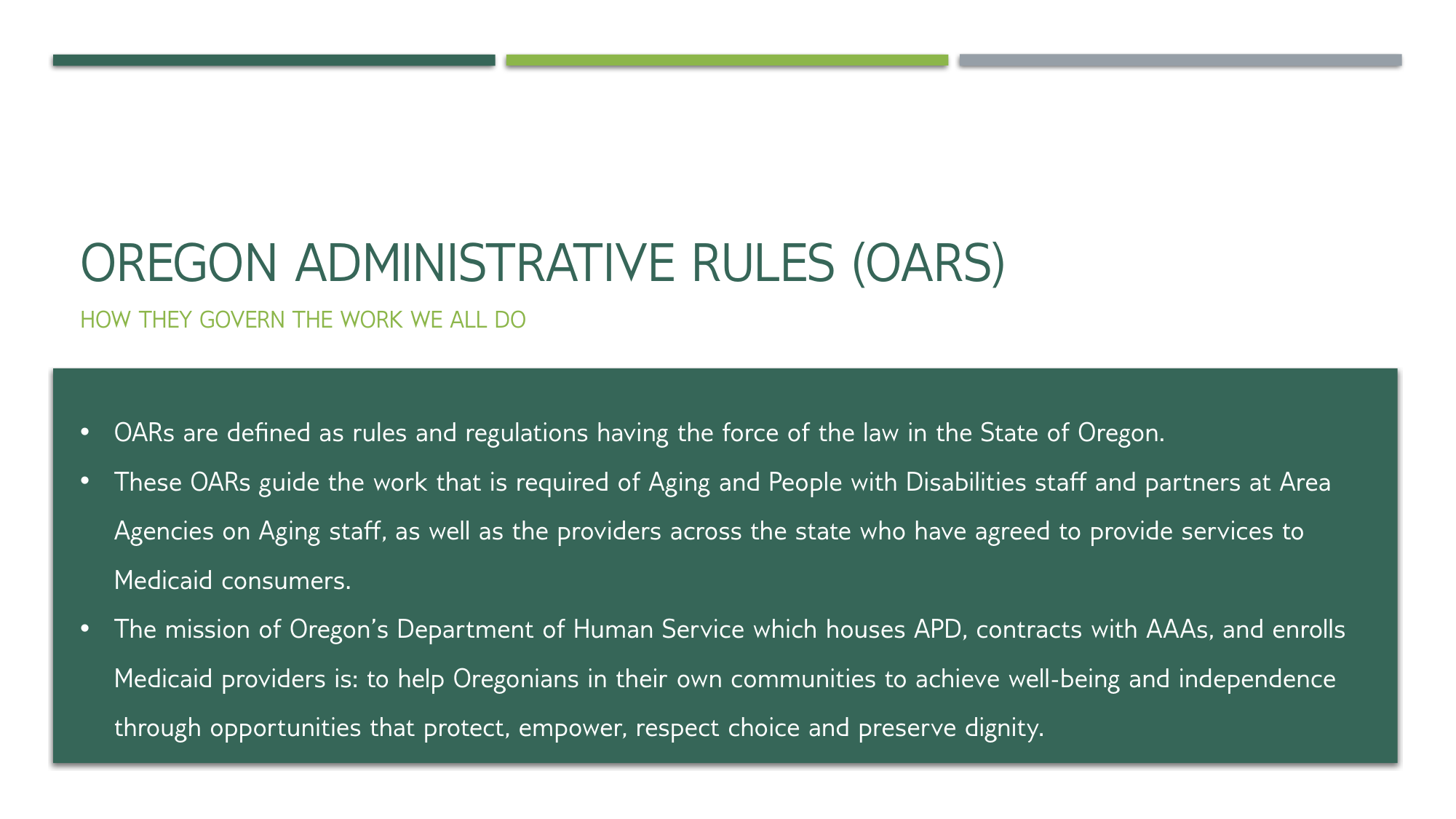

# Oregon Administrative rules (OARs)
How they govern the work we all do
OARs are defined as rules and regulations having the force of the law in the State of Oregon.
These OARs guide the work that is required of Aging and People with Disabilities staff and partners at Area Agencies on Aging staff, as well as the providers across the state who have agreed to provide services to Medicaid consumers.
The mission of Oregon’s Department of Human Service which houses APD, contracts with AAAs, and enrolls Medicaid providers is: to help Oregonians in their own communities to achieve well-being and independence through opportunities that protect, empower, respect choice and preserve dignity.